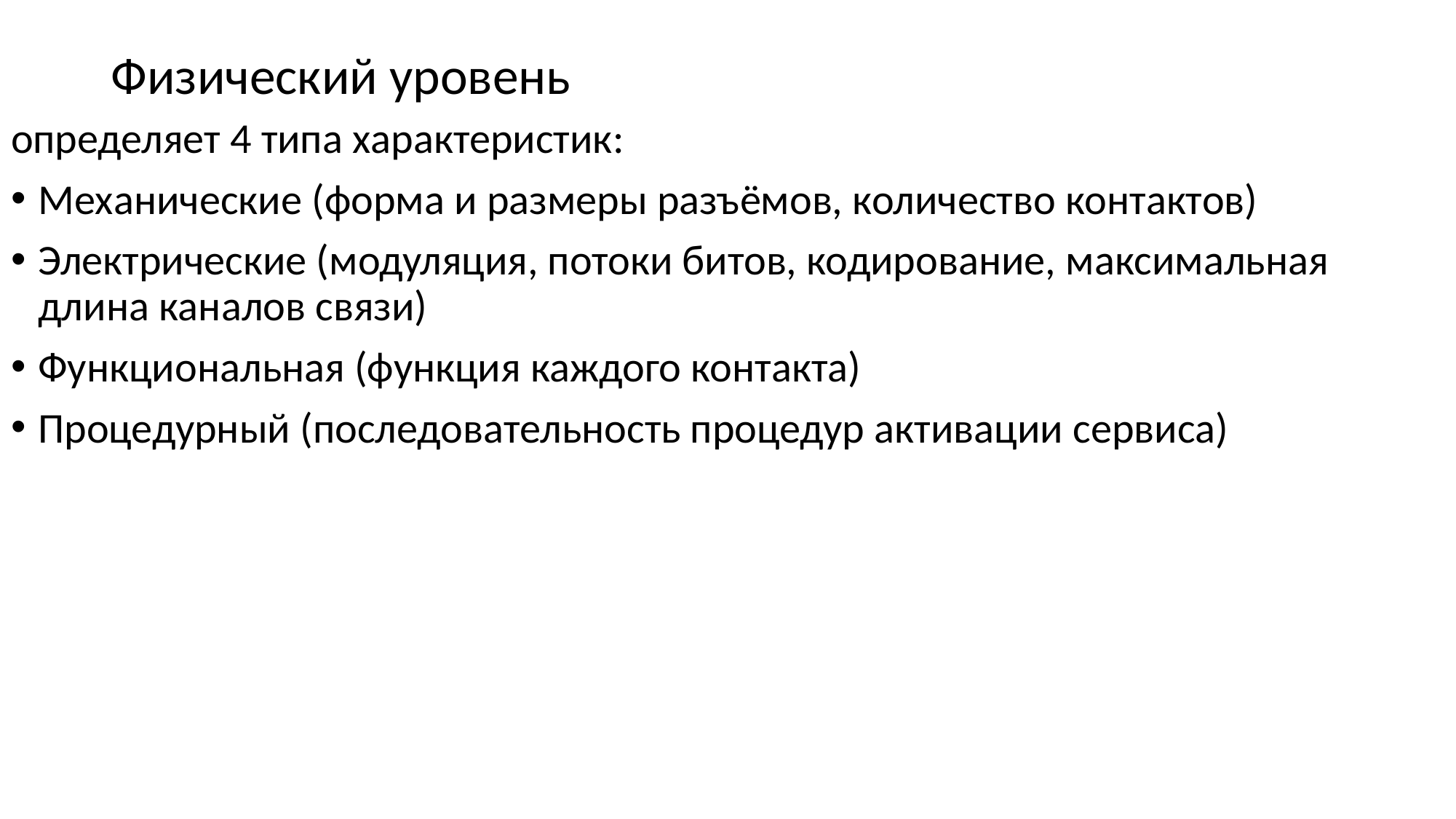

# Физический уровень
определяет 4 типа характеристик:
Механические (форма и размеры разъёмов, количество контактов)
Электрические (модуляция, потоки битов, кодирование, максимальная длина каналов связи)
Функциональная (функция каждого контакта)
Процедурный (последовательность процедур активации сервиса)